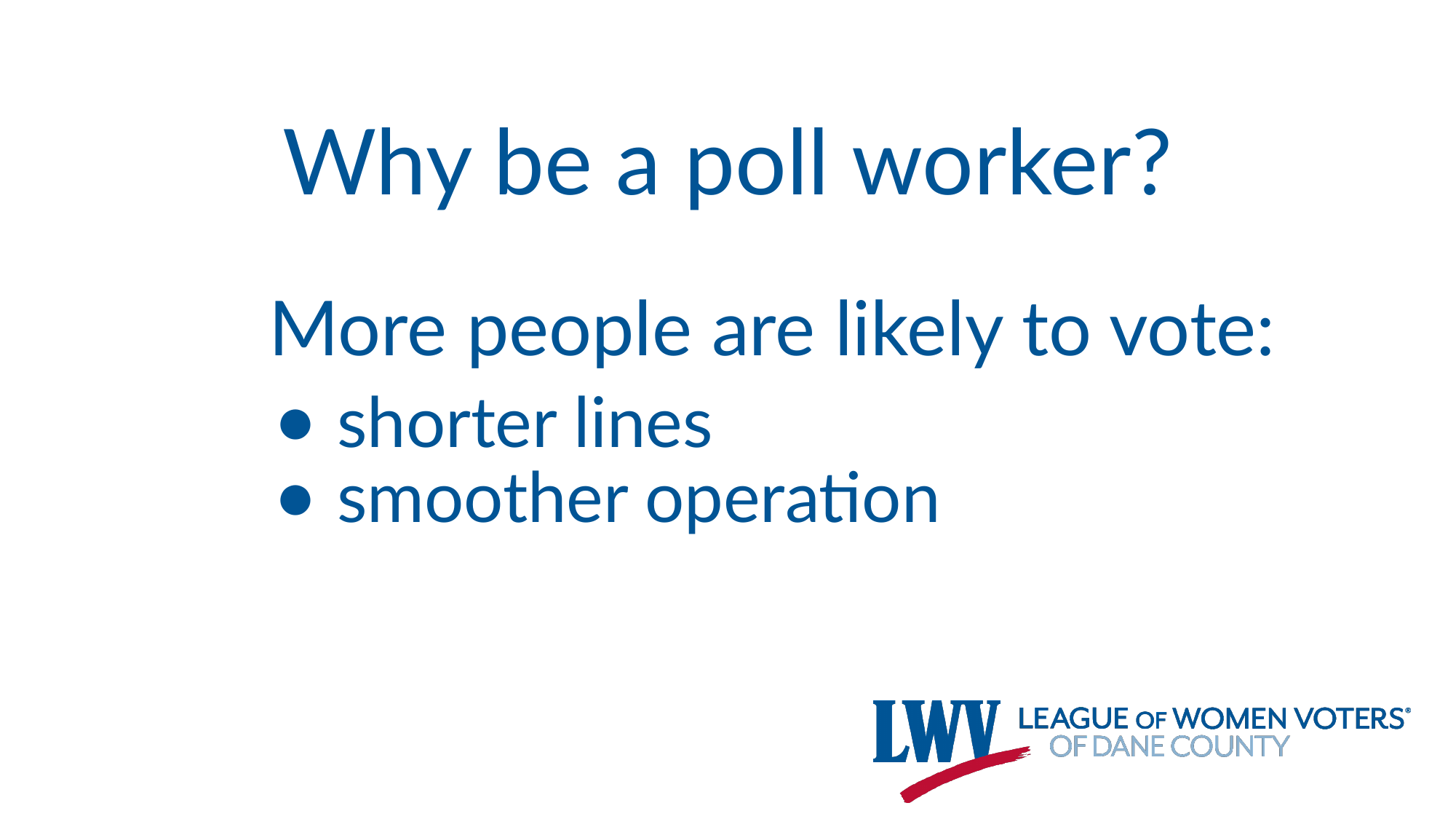

# Why be a poll worker?

More people are likely to vote:
shorter lines
smoother operation